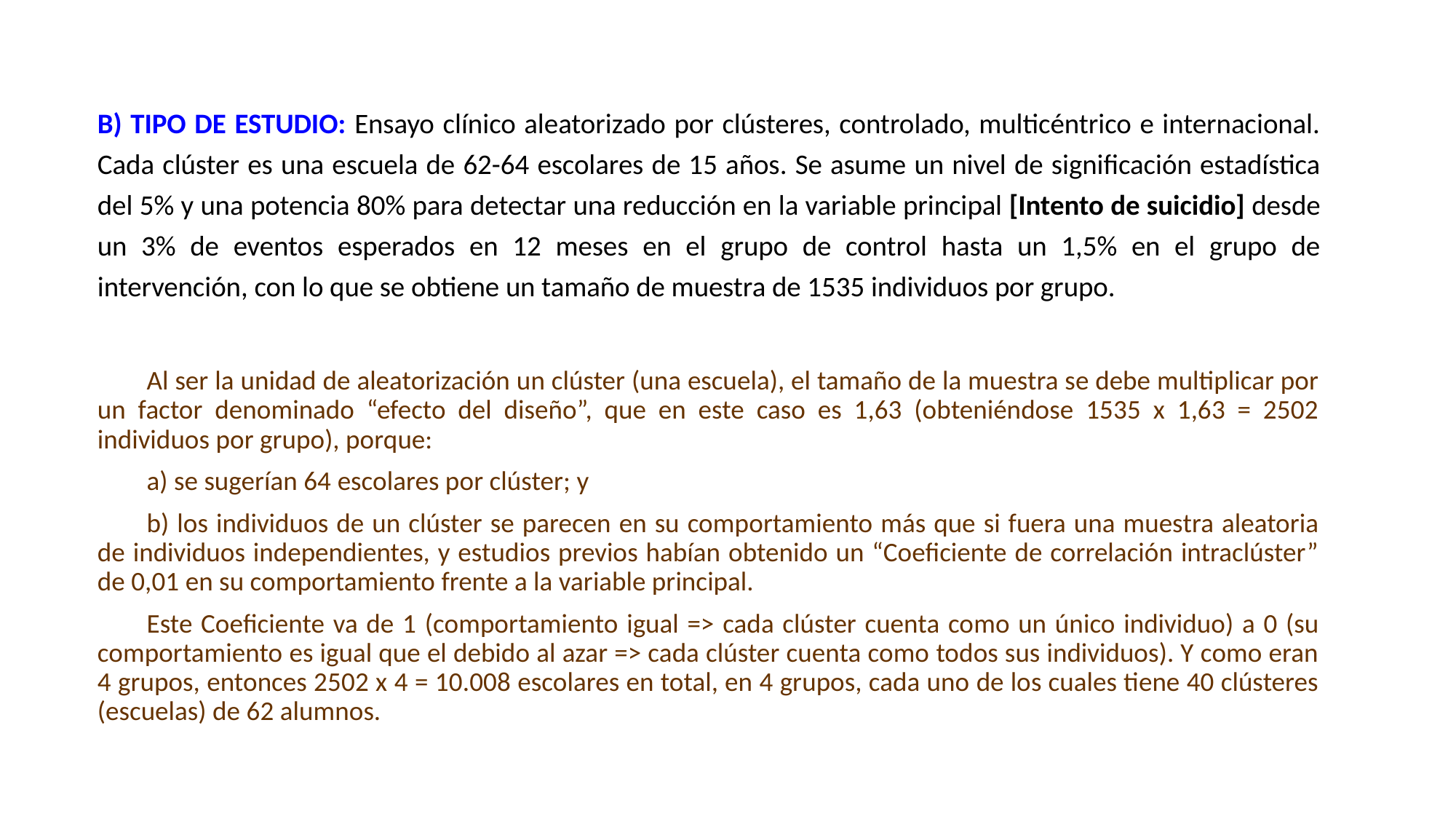

B) TIPO DE ESTUDIO: Ensayo clínico aleatorizado por clústeres, controlado, multicéntrico e internacional. Cada clúster es una escuela de 62-64 escolares de 15 años. Se asume un nivel de significación estadística del 5% y una potencia 80% para detectar una reducción en la variable principal [Intento de suicidio] desde un 3% de eventos esperados en 12 meses en el grupo de control hasta un 1,5% en el grupo de intervención, con lo que se obtiene un tamaño de muestra de 1535 individuos por grupo.

Al ser la unidad de aleatorización un clúster (una escuela), el tamaño de la muestra se debe multiplicar por un factor denominado “efecto del diseño”, que en este caso es 1,63 (obteniéndose 1535 x 1,63 = 2502 individuos por grupo), porque:
a) se sugerían 64 escolares por clúster; y
b) los individuos de un clúster se parecen en su comportamiento más que si fuera una muestra aleatoria de individuos independientes, y estudios previos habían obtenido un “Coeficiente de correlación intraclúster” de 0,01 en su comportamiento frente a la variable principal.
Este Coeficiente va de 1 (comportamiento igual => cada clúster cuenta como un único individuo) a 0 (su comportamiento es igual que el debido al azar => cada clúster cuenta como todos sus individuos). Y como eran 4 grupos, entonces 2502 x 4 = 10.008 escolares en total, en 4 grupos, cada uno de los cuales tiene 40 clústeres (escuelas) de 62 alumnos.